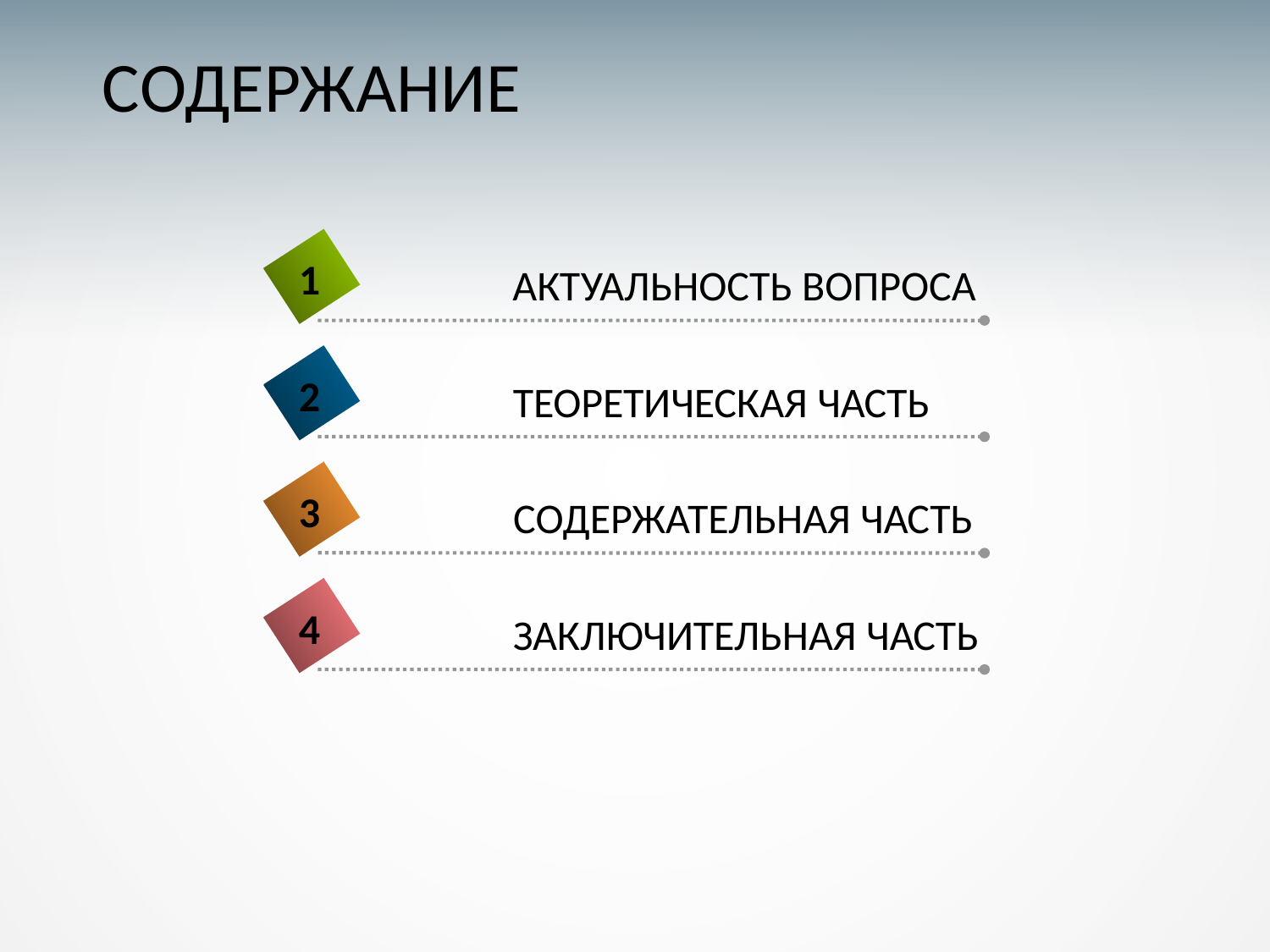

# СОДЕРЖАНИЕ

1
АКТУАЛЬНОСТЬ ВОПРОСА

2
ТЕОРЕТИЧЕСКАЯ ЧАСТЬ

3
СОДЕРЖАТЕЛЬНАЯ ЧАСТЬ

4
ЗАКЛЮЧИТЕЛЬНАЯ ЧАСТЬ